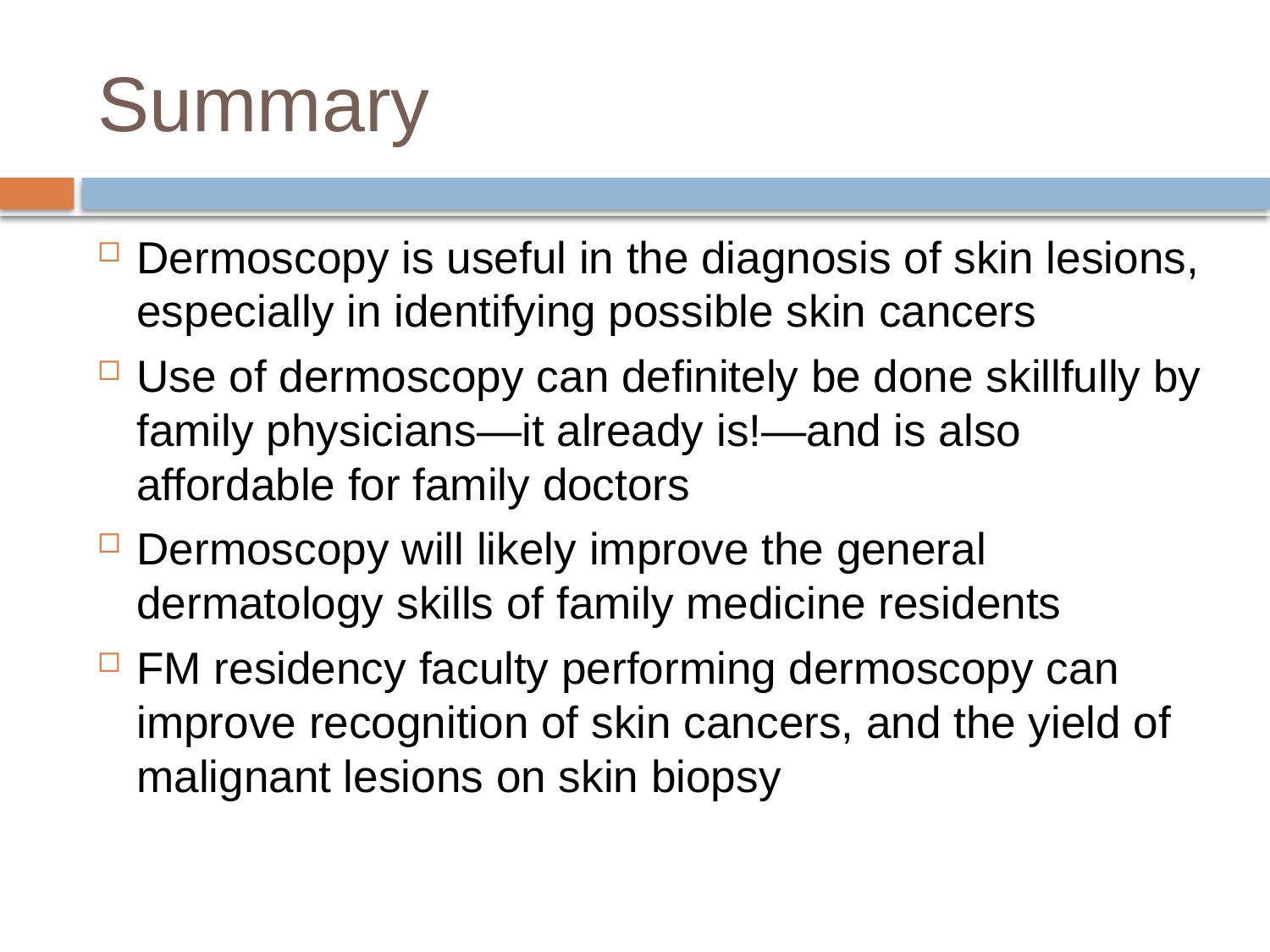

# Summary
Dermoscopy is useful in the diagnosis of skin lesions, especially in identifying possible skin cancers
Use of dermoscopy can definitely be done skillfully by family physicians—it already is!—and is also affordable for family doctors
Dermoscopy will likely improve the general dermatology skills of family medicine residents
FM residency faculty performing dermoscopy can improve recognition of skin cancers, and the yield of malignant lesions on skin biopsy